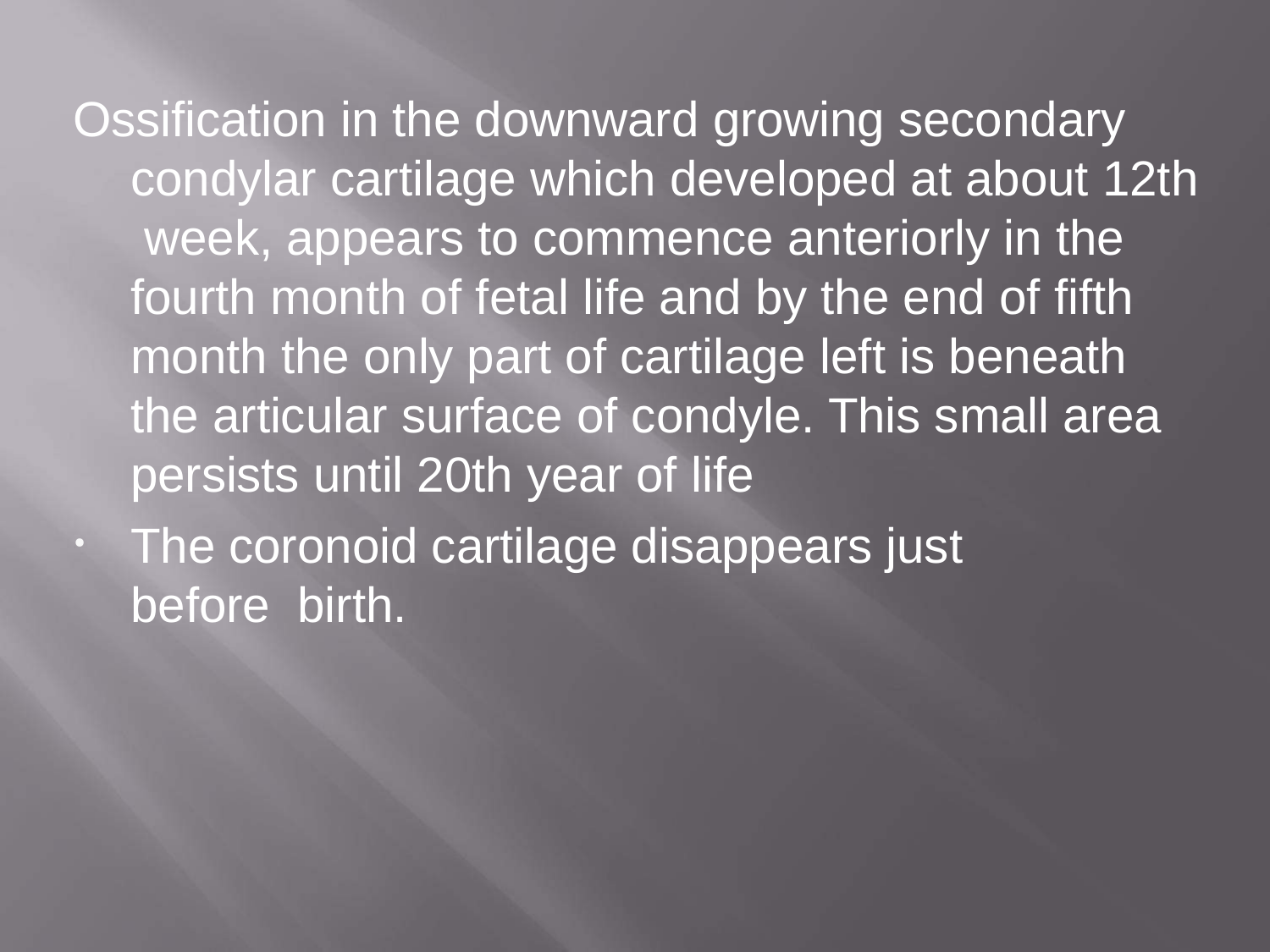

Ossification in the downward growing secondary  condylar cartilage which developed at about 12th  week, appears to commence anteriorly in the  fourth month of fetal life and by the end of fifth  month the only part of cartilage left is beneath  the articular surface of condyle. This small area  persists until 20th year of life
The coronoid cartilage disappears just before  birth.